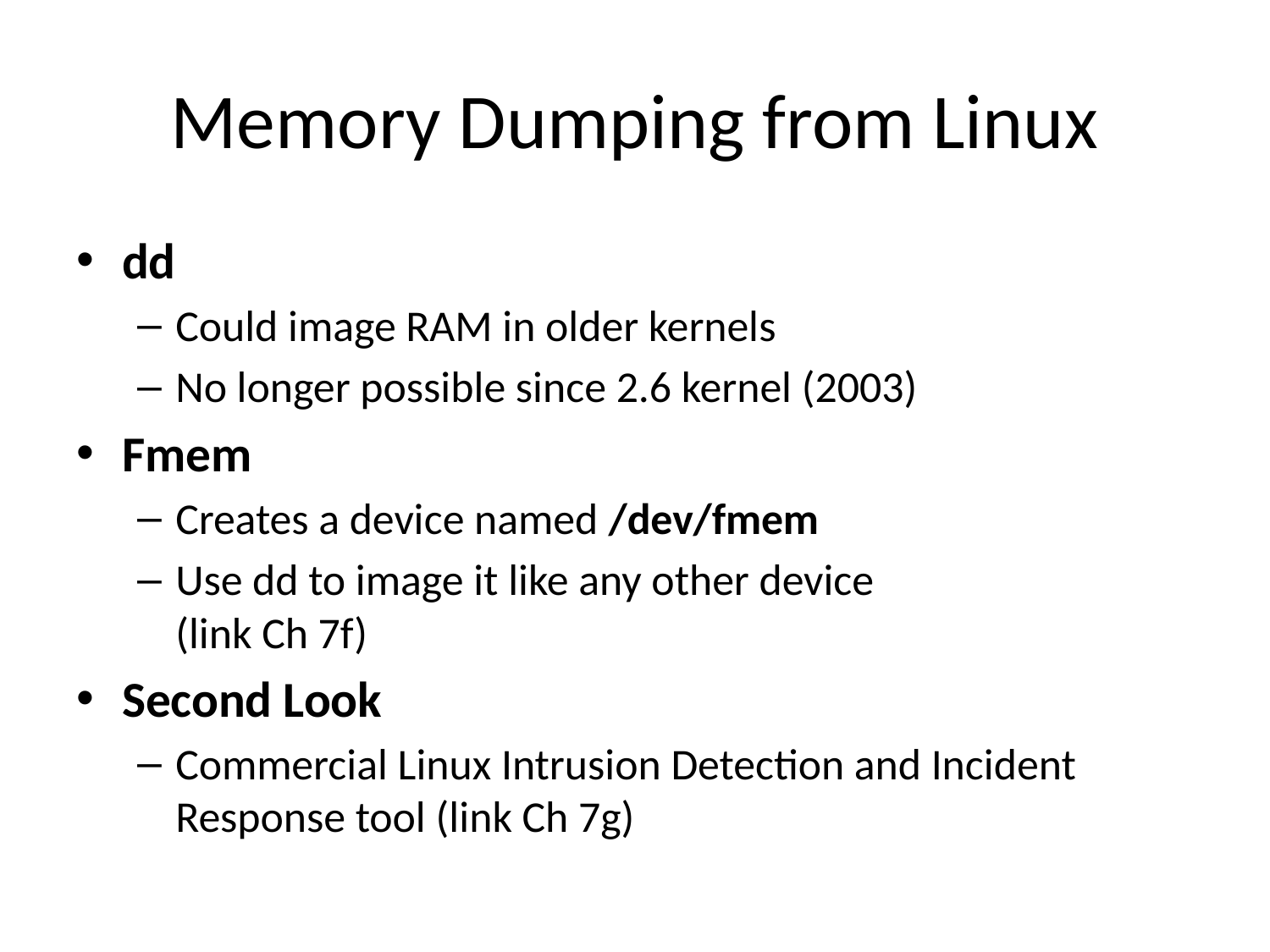

# Memory Dumping from Linux
dd
Could image RAM in older kernels
No longer possible since 2.6 kernel (2003)
Fmem
Creates a device named /dev/fmem
Use dd to image it like any other device
(link Ch 7f)
Second Look
Commercial Linux Intrusion Detection and Incident Response tool (link Ch 7g)